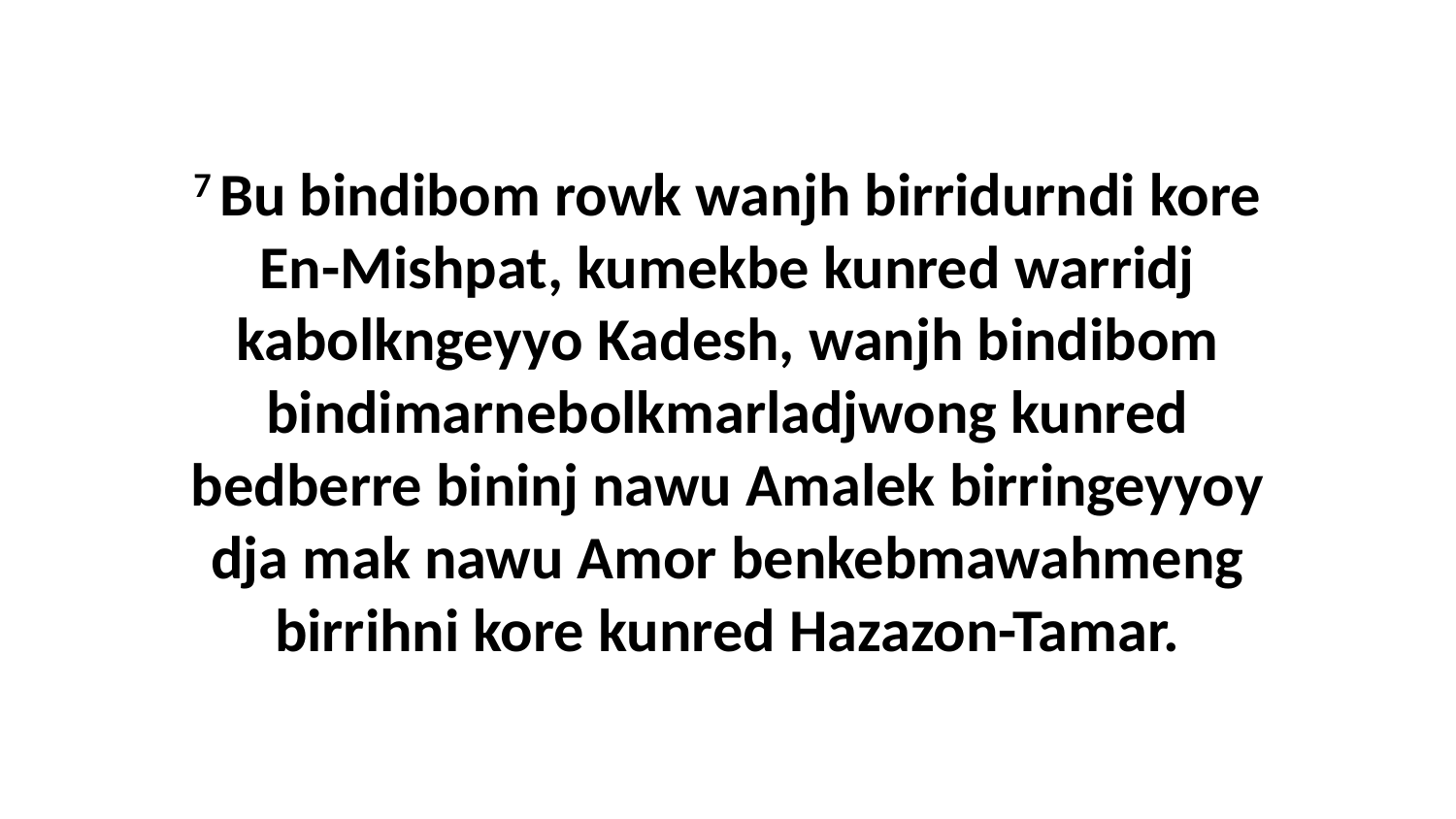

7 Bu bindibom rowk wanjh birridurndi kore En-Mishpat, kumekbe kunred warridj kabolkngeyyo Kadesh, wanjh bindibom bindimarnebolkmarladjwong kunred bedberre bininj nawu Amalek birringeyyoy dja mak nawu Amor benkebmawahmeng birrihni kore kunred Hazazon-Tamar.